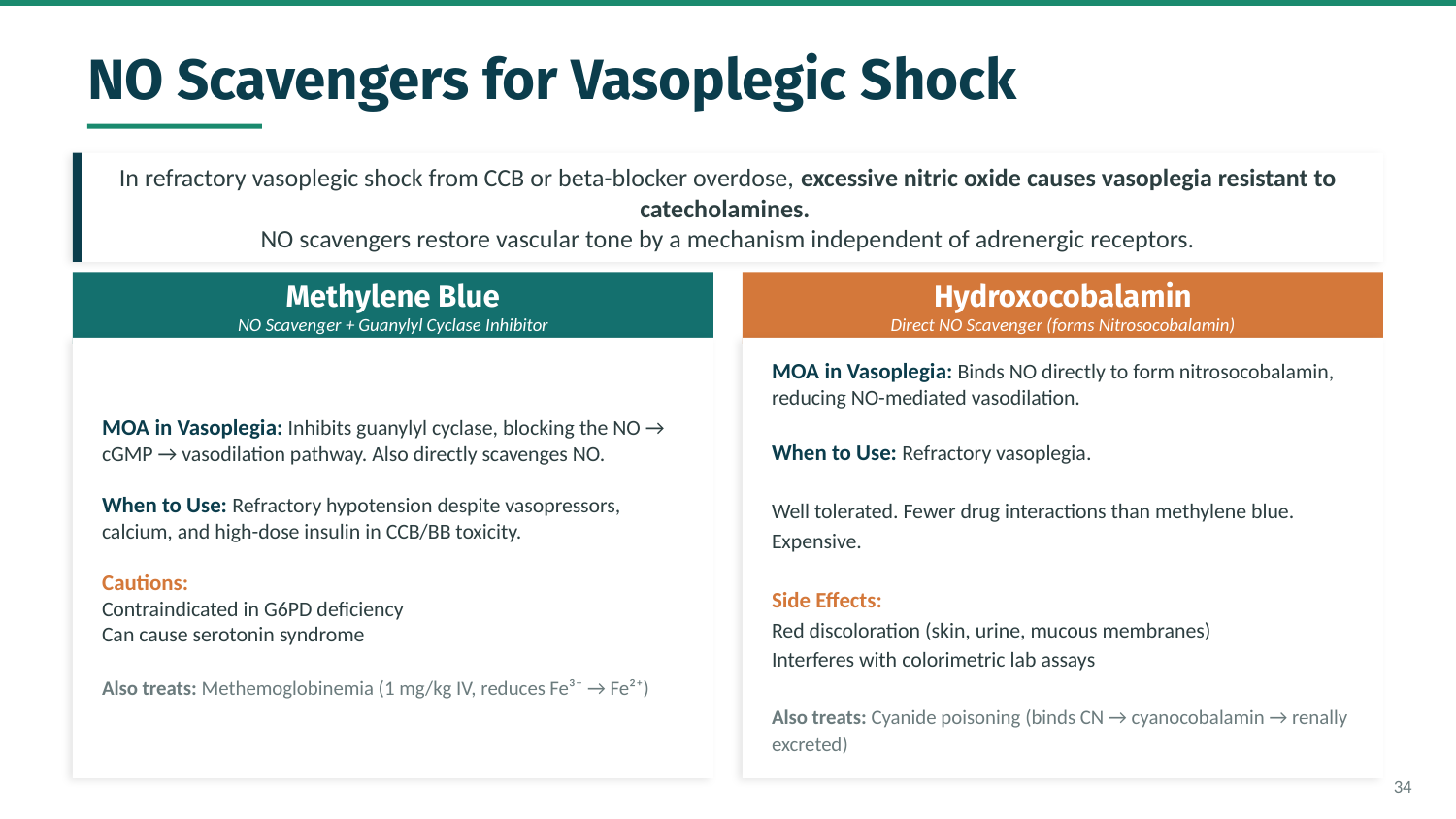

NO Scavengers for Vasoplegic Shock

In refractory vasoplegic shock from CCB or beta-blocker overdose, excessive nitric oxide causes vasoplegia resistant to catecholamines.
NO scavengers restore vascular tone by a mechanism independent of adrenergic receptors.

Methylene Blue
Hydroxocobalamin
NO Scavenger + Guanylyl Cyclase Inhibitor
Direct NO Scavenger (forms Nitrosocobalamin)

MOA in Vasoplegia: Inhibits guanylyl cyclase, blocking the NO → cGMP → vasodilation pathway. Also directly scavenges NO.

When to Use: Refractory hypotension despite vasopressors, calcium, and high-dose insulin in CCB/BB toxicity.

Cautions:
Contraindicated in G6PD deficiency
Can cause serotonin syndrome

Also treats: Methemoglobinemia (1 mg/kg IV, reduces Fe³⁺ → Fe²⁺)
MOA in Vasoplegia: Binds NO directly to form nitrosocobalamin, reducing NO-mediated vasodilation.

When to Use: Refractory vasoplegia.

Well tolerated. Fewer drug interactions than methylene blue. Expensive.

Side Effects:
Red discoloration (skin, urine, mucous membranes)
Interferes with colorimetric lab assays

Also treats: Cyanide poisoning (binds CN → cyanocobalamin → renally excreted)
34